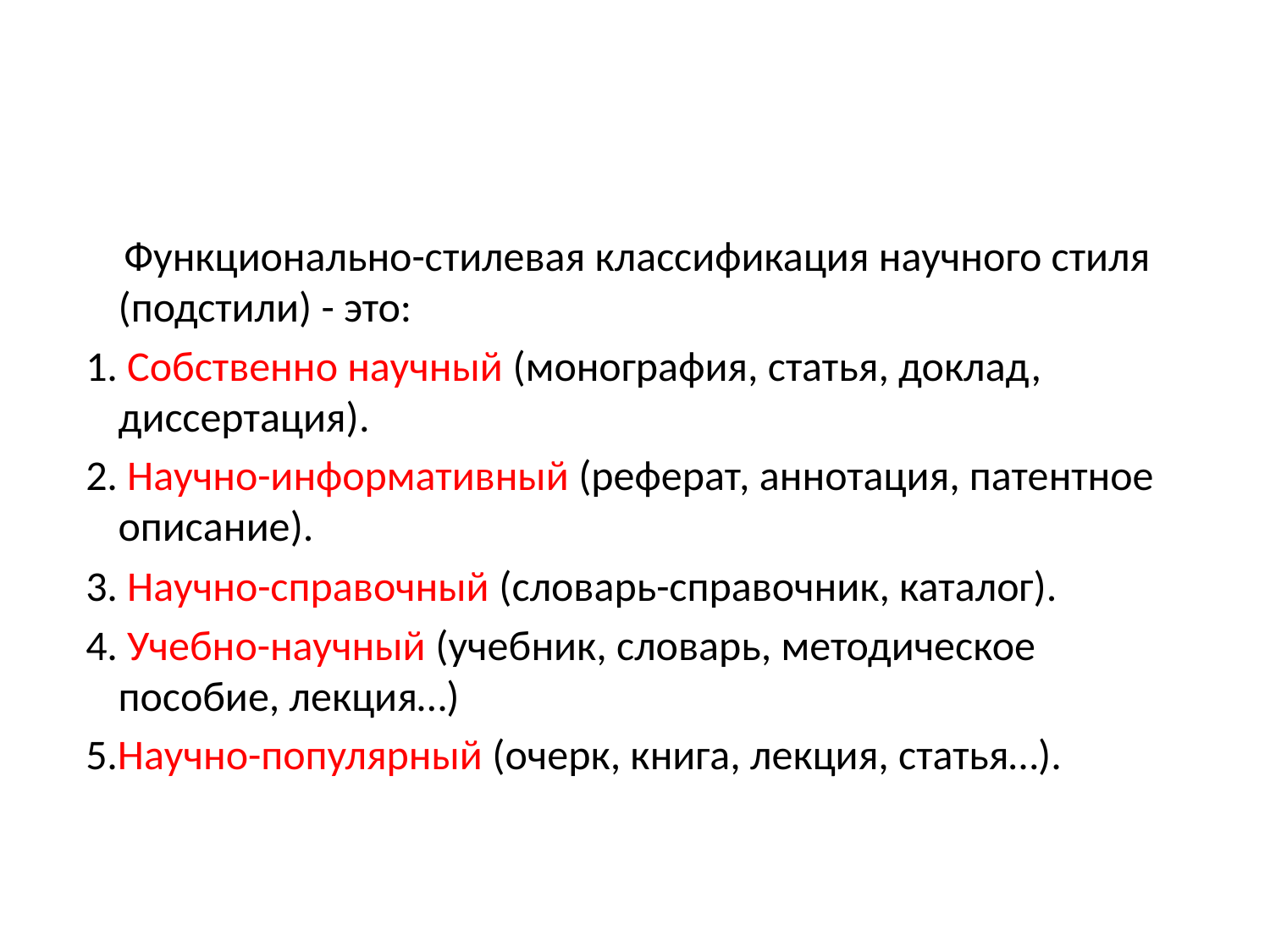

#
     Функционально-стилевая классификация научного стиля (подстили) - это:
 1. Собственно научный (монография, статья, доклад, диссертация).
 2. Научно-информативный (реферат, аннотация, патентное описание).
 3. Научно-справочный (словарь-справочник, каталог).
 4. Учебно-научный (учебник, словарь, методическое пособие, лекция…)
 5.Научно-популярный (очерк, книга, лекция, статья…).